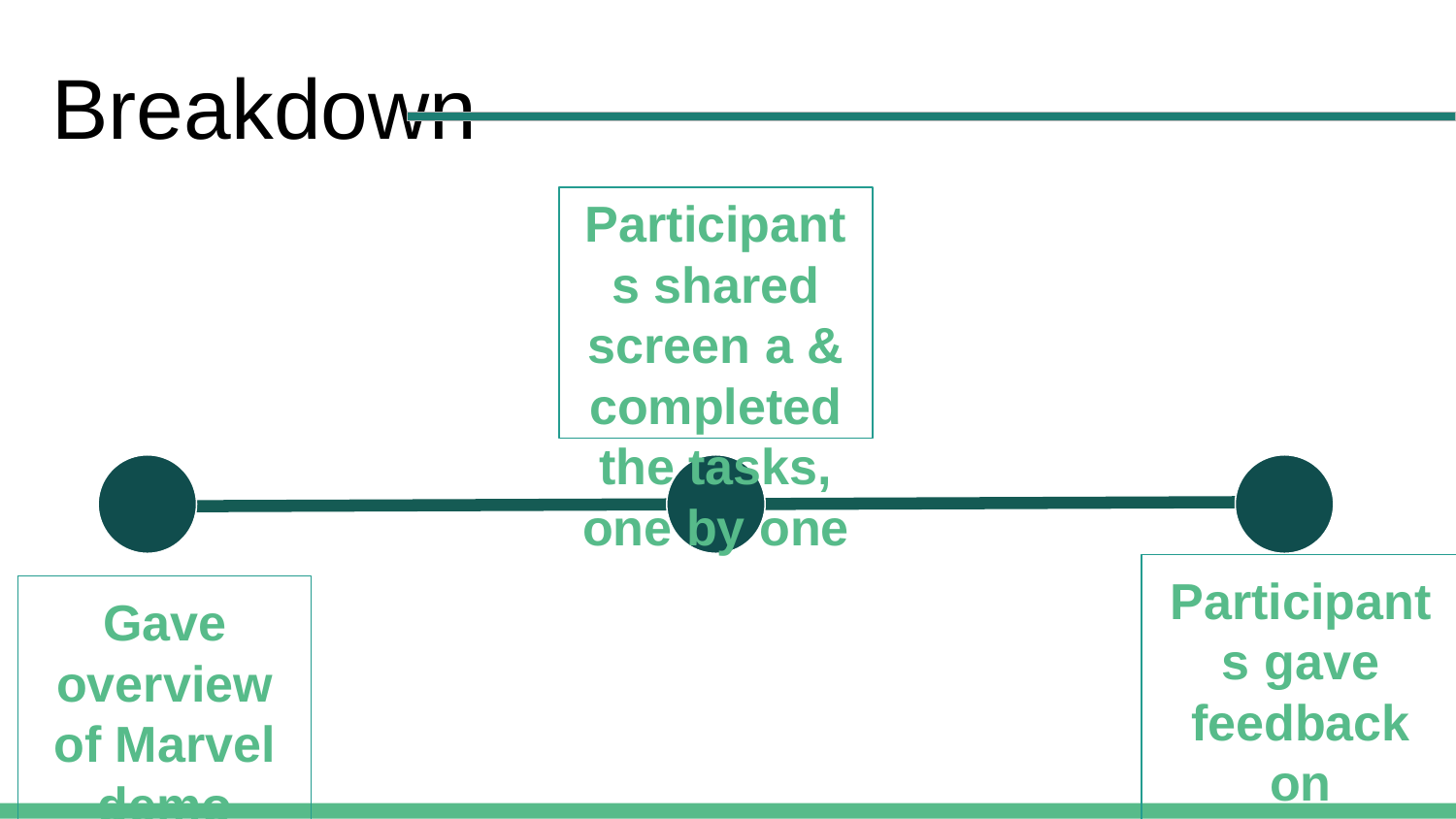

# Breakdown

Participants shared screen a & completed the tasks, one by one

Participants gave feedback on experience
Gave overview of Marvel demo